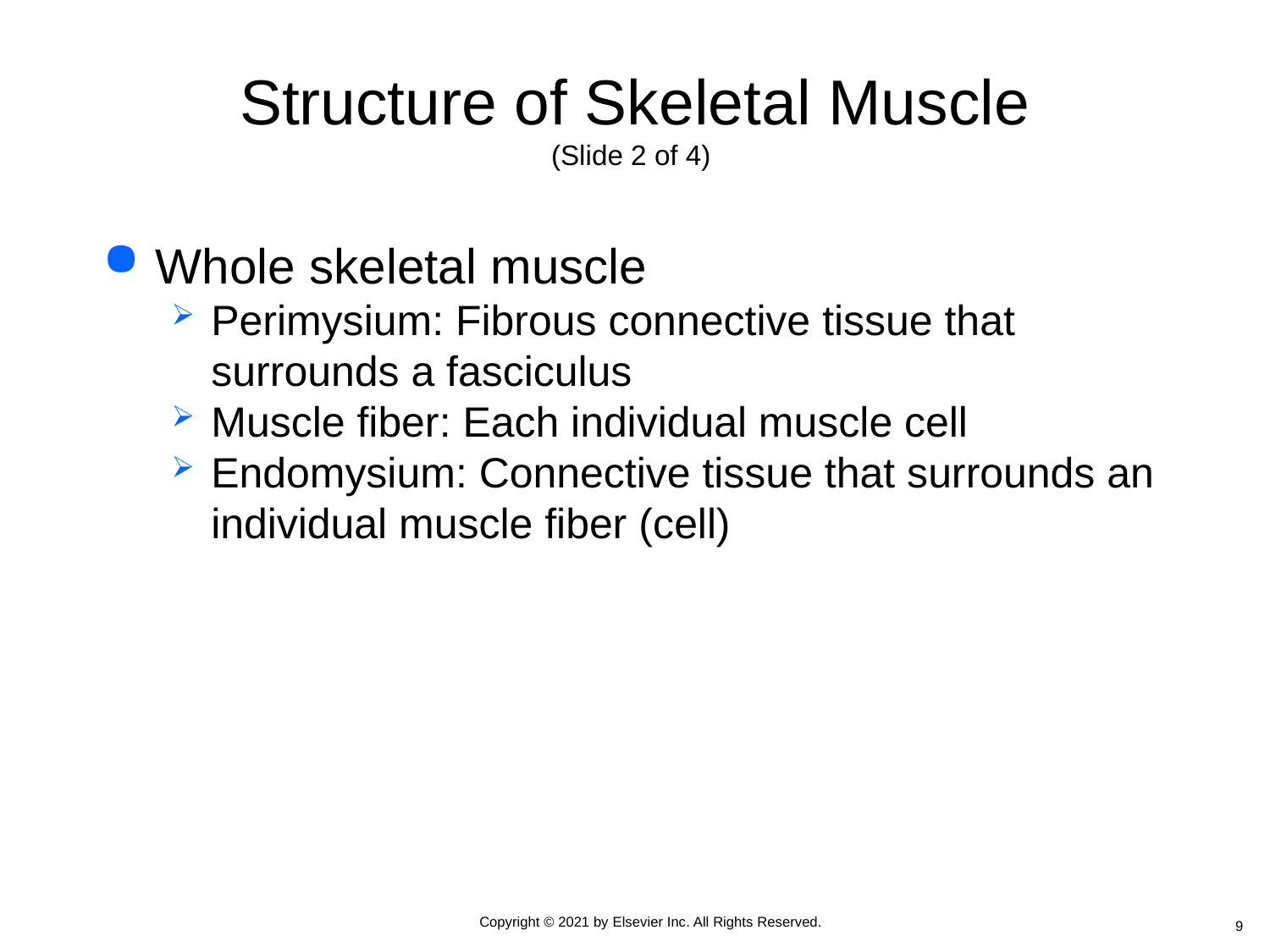

# Structure of Skeletal Muscle (Slide 2 of 4)
Whole skeletal muscle
Perimysium: Fibrous connective tissue that surrounds a fasciculus
Muscle fiber: Each individual muscle cell
Endomysium: Connective tissue that surrounds an individual muscle fiber (cell)
9